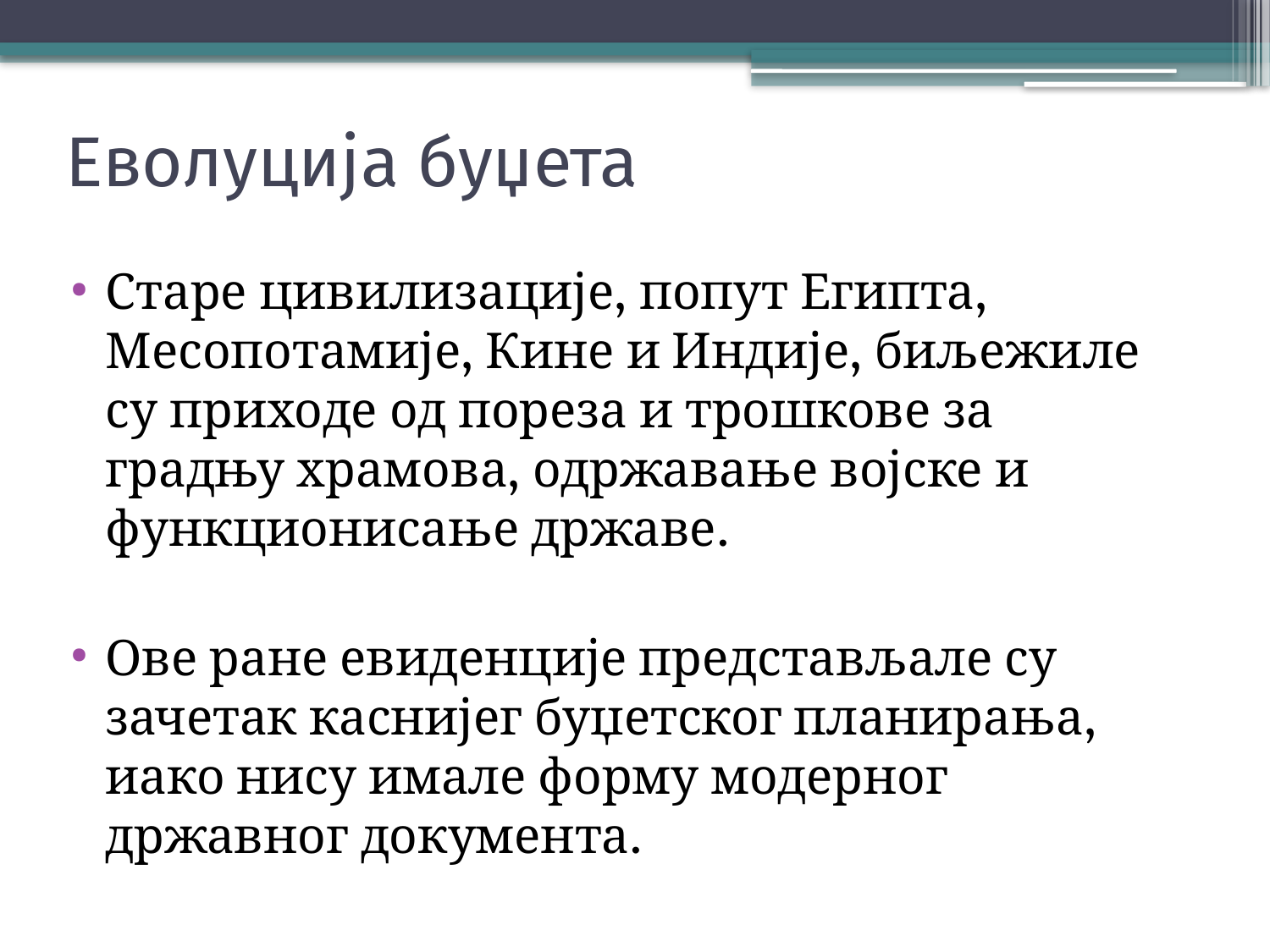

# Еволуција буџета
Старе цивилизације, попут Египта, Месопотамије, Кине и Индије, биљежиле су приходе од пореза и трошкове за градњу храмова, одржавање војске и функционисање државе.

Ове ране евиденције представљале су зачетак каснијег буџетског планирања, иако нису имале форму модерног државног документа.